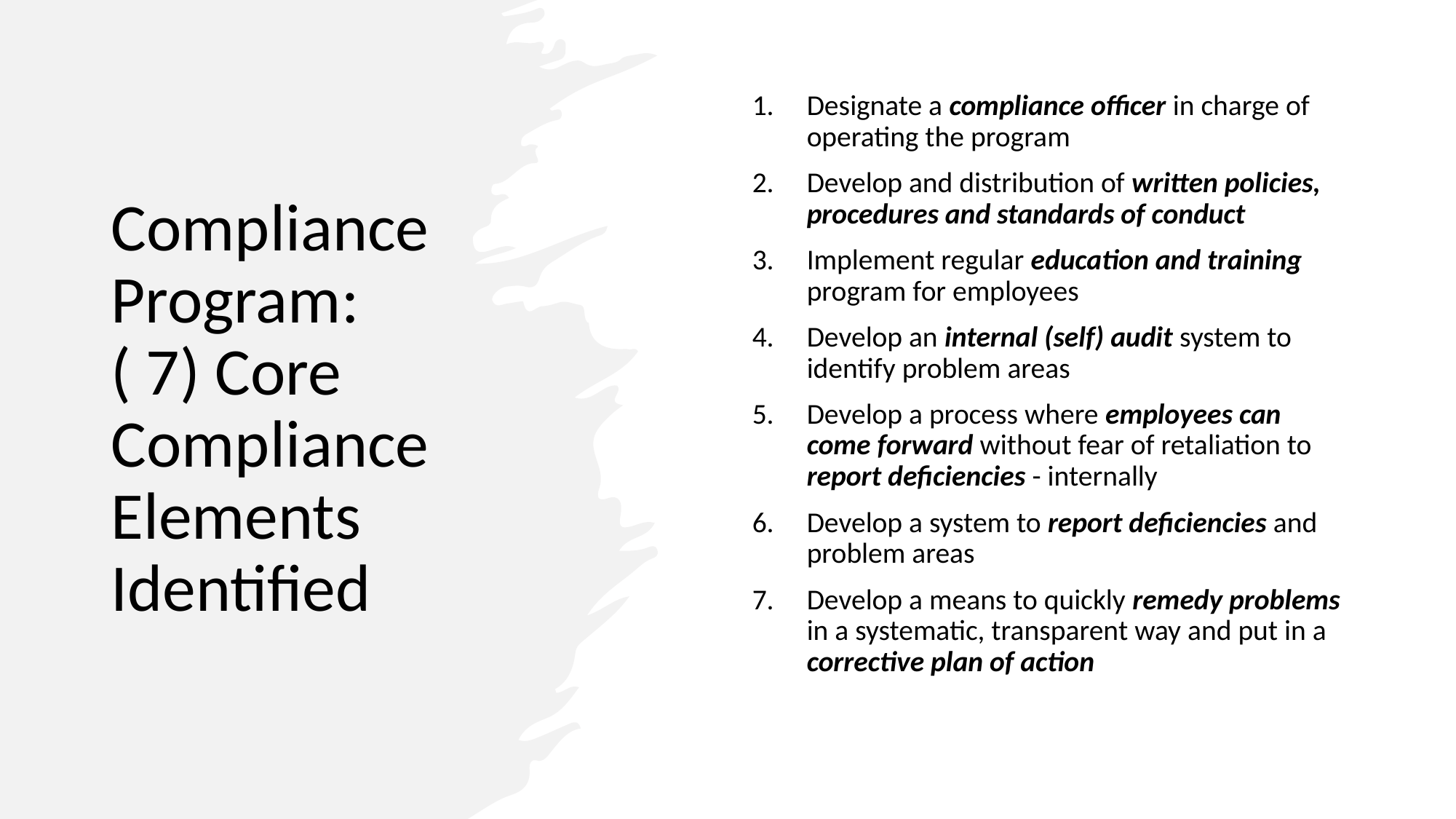

# Compliance Program: ( 7) Core Compliance Elements Identified
Designate a compliance officer in charge of operating the program
Develop and distribution of written policies, procedures and standards of conduct
Implement regular education and training program for employees
Develop an internal (self) audit system to identify problem areas
Develop a process where employees can come forward without fear of retaliation to report deficiencies - internally
Develop a system to report deficiencies and problem areas
Develop a means to quickly remedy problems in a systematic, transparent way and put in a corrective plan of action